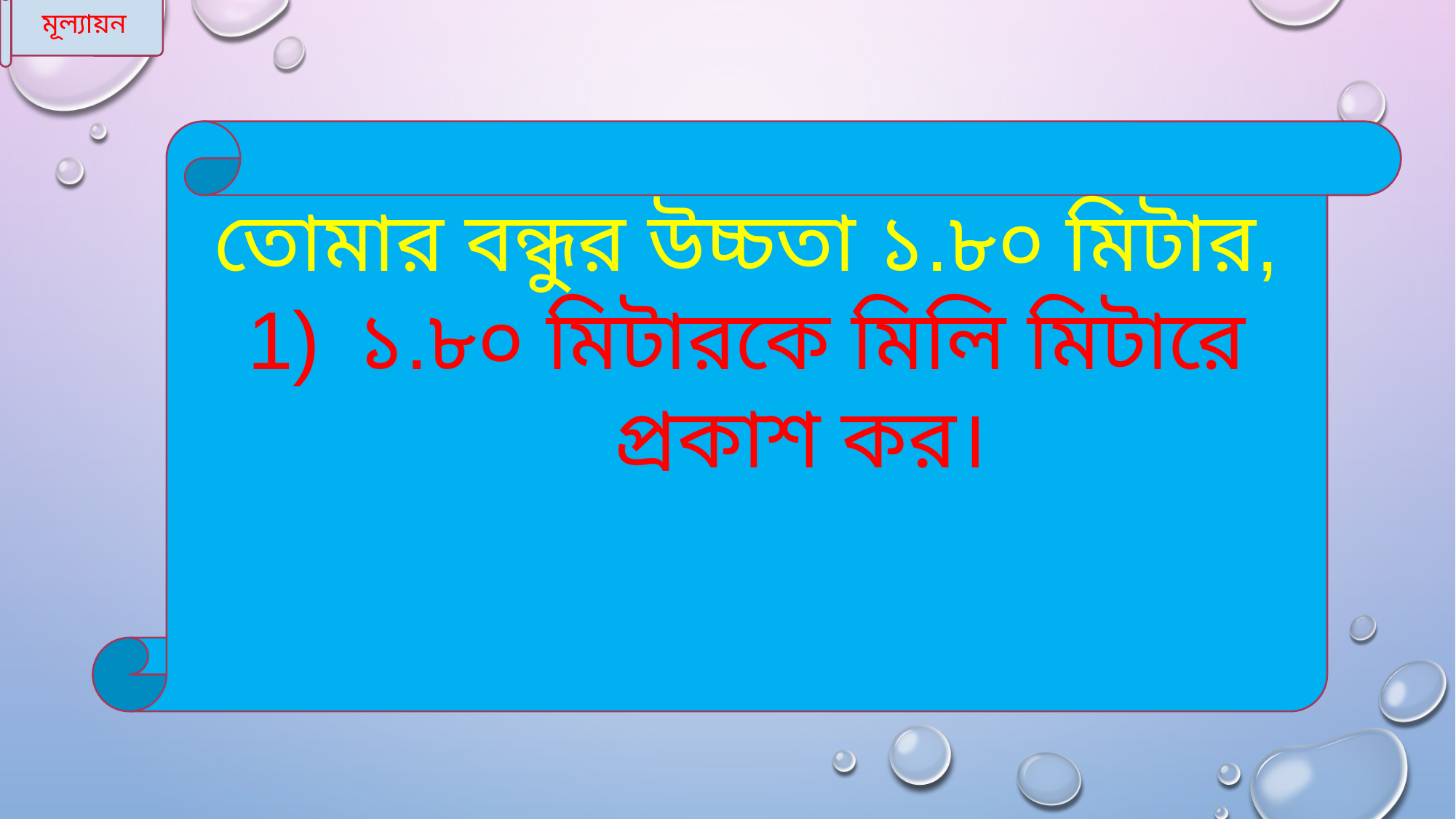

মূল্যায়ন
তোমার বন্ধুর উচ্চতা ১.৮০ মিটার,
১.৮০ মিটারকে মিলি মিটারে প্রকাশ কর।

দলীয় কাজ উপস্থাপন